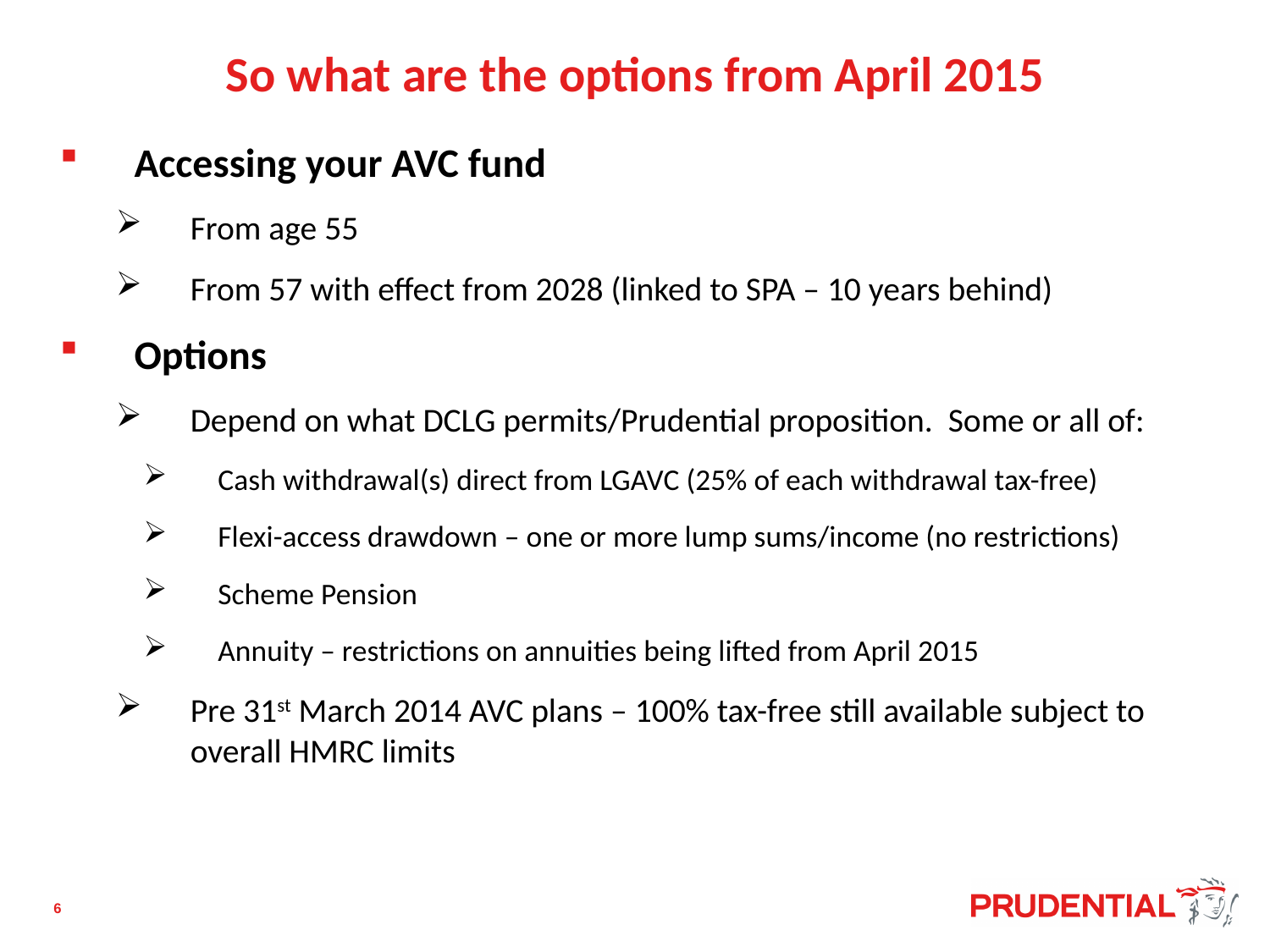

# So what are the options from April 2015
Accessing your AVC fund
From age 55
From 57 with effect from 2028 (linked to SPA – 10 years behind)
Options
Depend on what DCLG permits/Prudential proposition.  Some or all of:
Cash withdrawal(s) direct from LGAVC (25% of each withdrawal tax-free)
Flexi-access drawdown – one or more lump sums/income (no restrictions)
Scheme Pension
Annuity – restrictions on annuities being lifted from April 2015
Pre 31st March 2014 AVC plans – 100% tax-free still available subject to overall HMRC limits

6